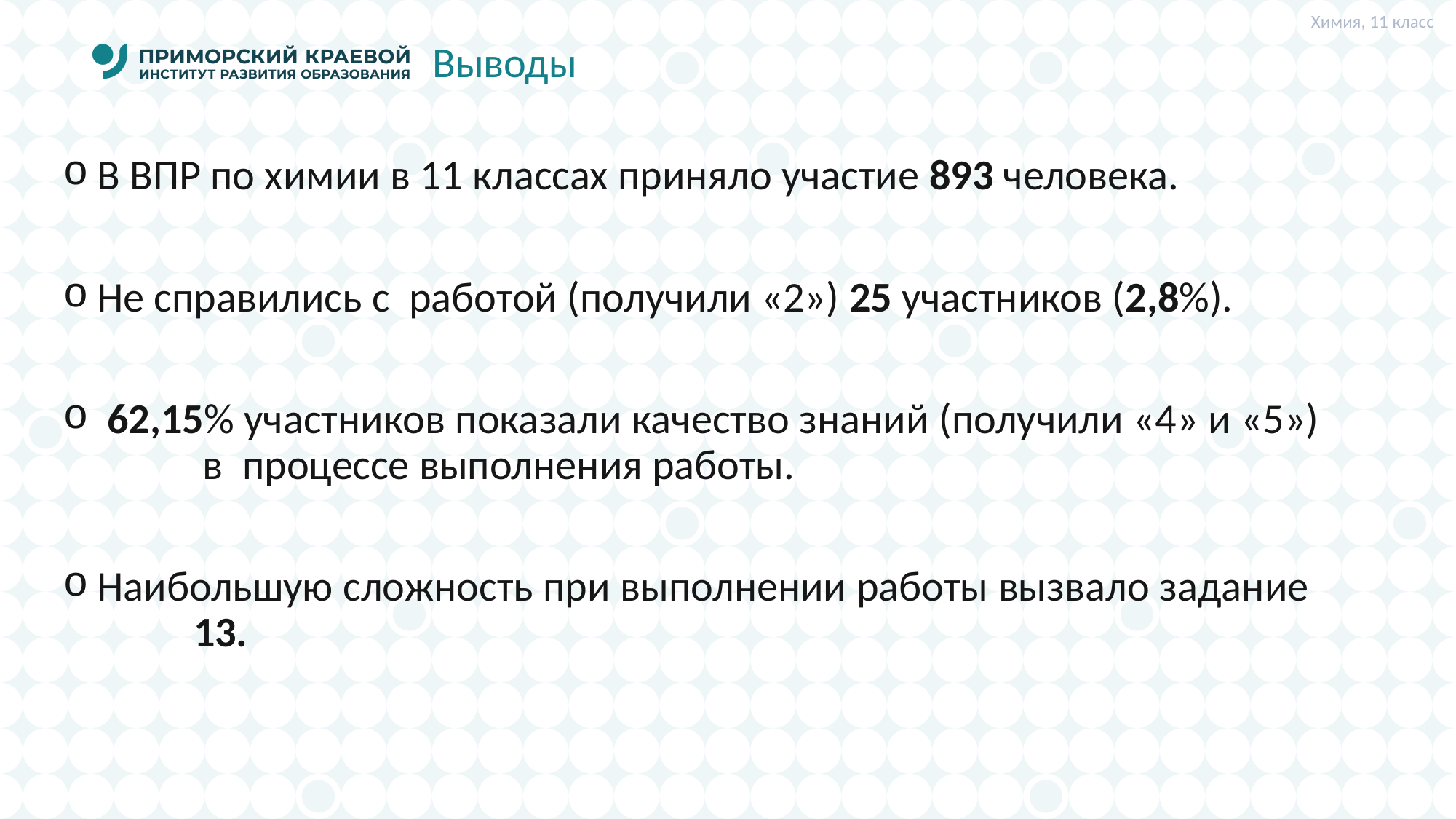

Химия, 11 класс
# Выводы
В ВПР по химии в 11 классах приняло участие 893 человека.

Не справились с  работой (получили «2») 25 участников (2,8%).

 62,15% участников показали качество знаний (получили «4» и «5»)                     в  процессе выполнения работы.

Наибольшую сложность при выполнении работы вызвало задание                     13.